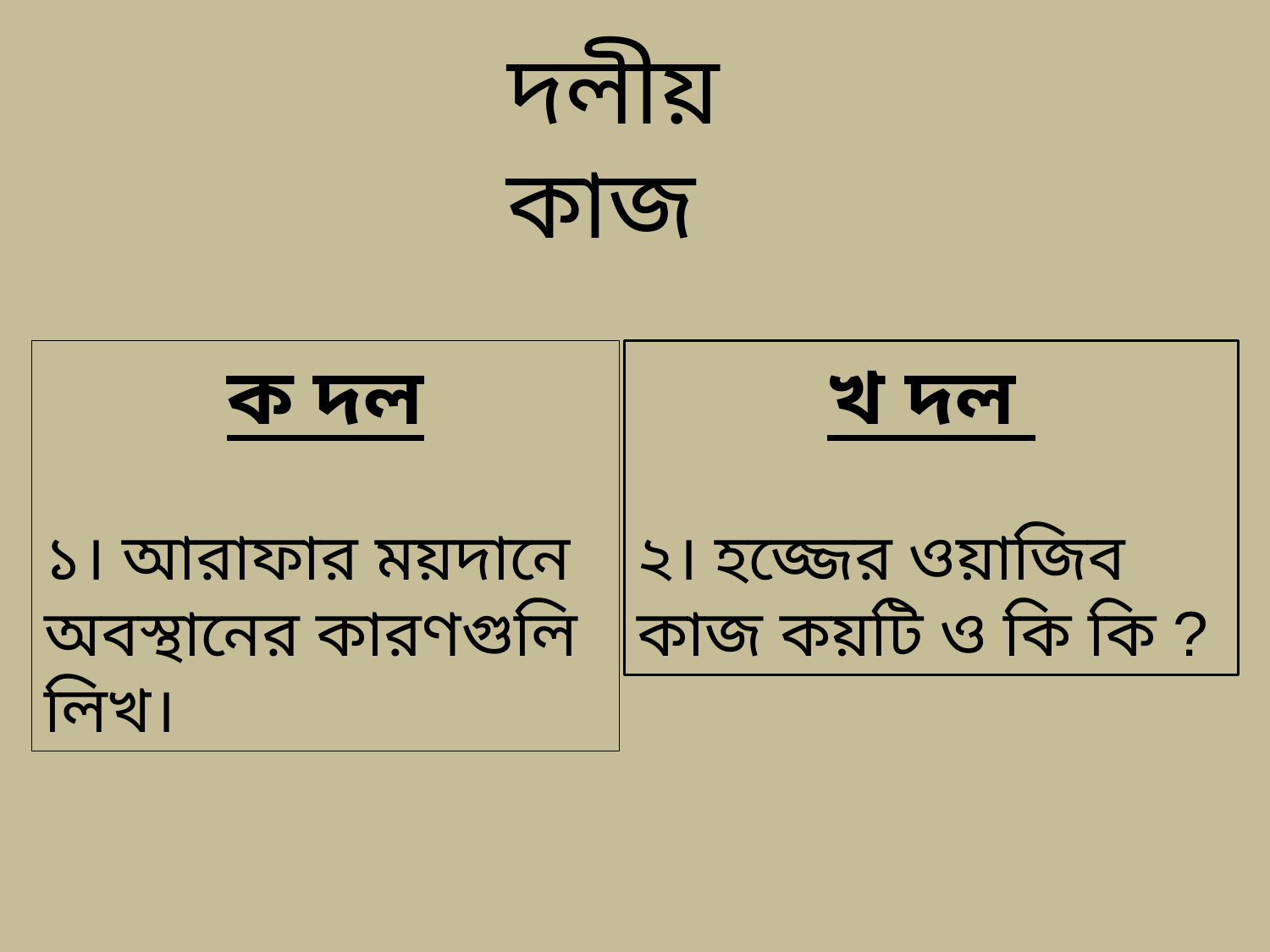

দলীয় কাজ
ক দল

১। আরাফার ময়দানে অবস্থানের কারণগুলি লিখ।
খ দল

২। হজ্জের ওয়াজিব কাজ কয়টি ও কি কি ?